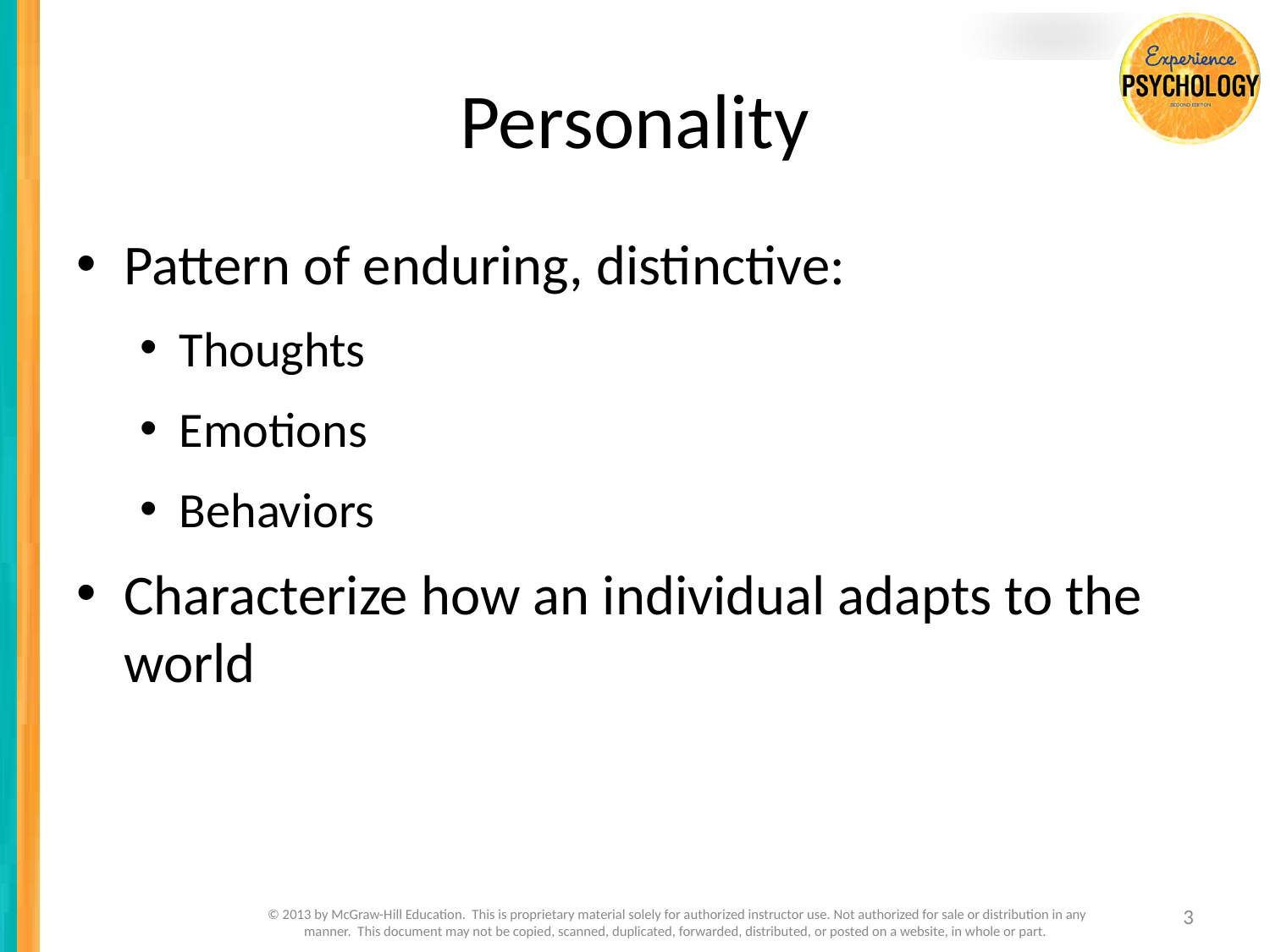

# Personality
Pattern of enduring, distinctive:
Thoughts
Emotions
Behaviors
Characterize how an individual adapts to the world
3